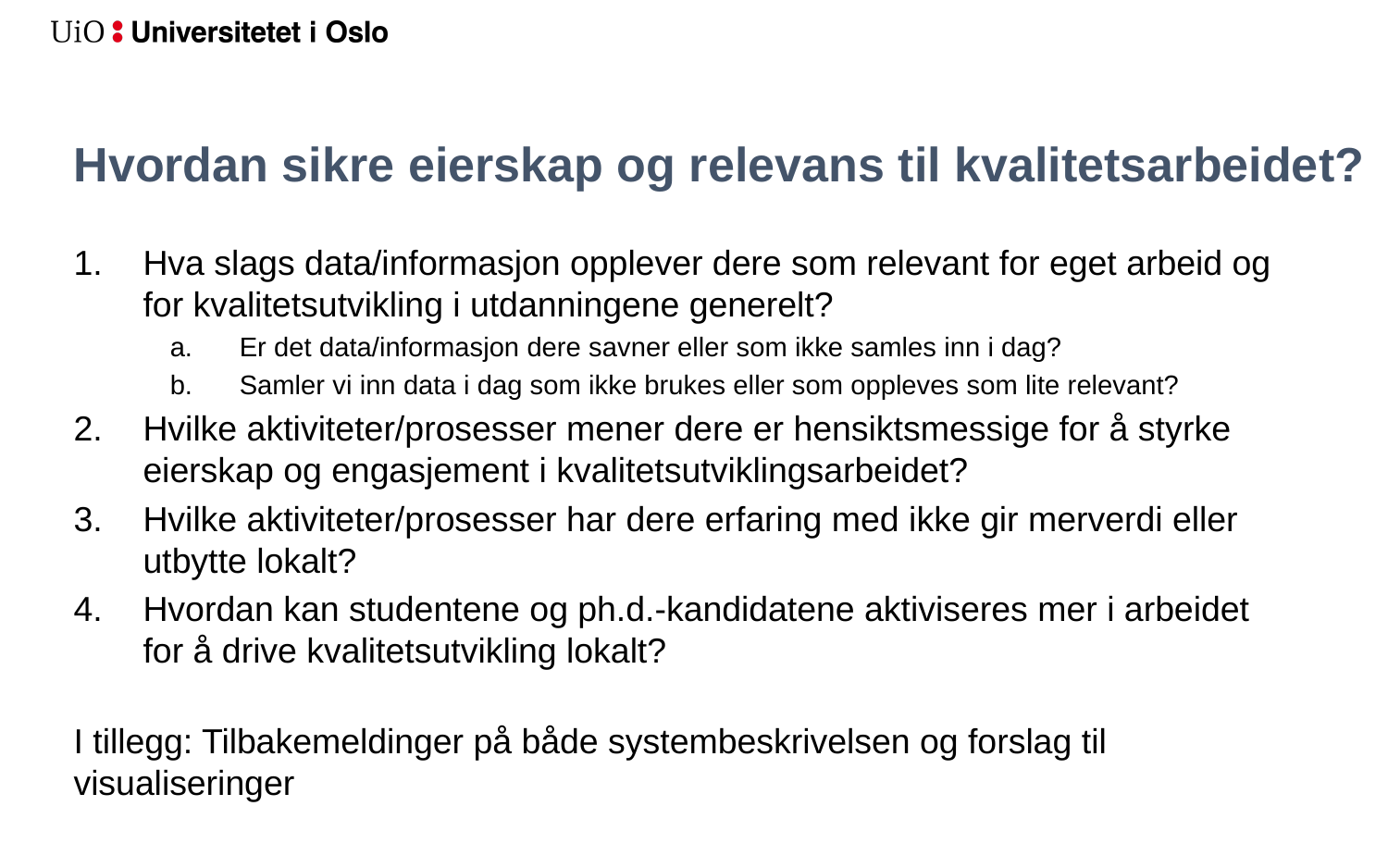

# Hvordan sikre eierskap og relevans til kvalitetsarbeidet?
Hva slags data/informasjon opplever dere som relevant for eget arbeid og for kvalitetsutvikling i utdanningene generelt?
Er det data/informasjon dere savner eller som ikke samles inn i dag?
Samler vi inn data i dag som ikke brukes eller som oppleves som lite relevant?
Hvilke aktiviteter/prosesser mener dere er hensiktsmessige for å styrke eierskap og engasjement i kvalitetsutviklingsarbeidet?
Hvilke aktiviteter/prosesser har dere erfaring med ikke gir merverdi eller utbytte lokalt?
Hvordan kan studentene og ph.d.-kandidatene aktiviseres mer i arbeidet for å drive kvalitetsutvikling lokalt?
I tillegg: Tilbakemeldinger på både systembeskrivelsen og forslag til visualiseringer